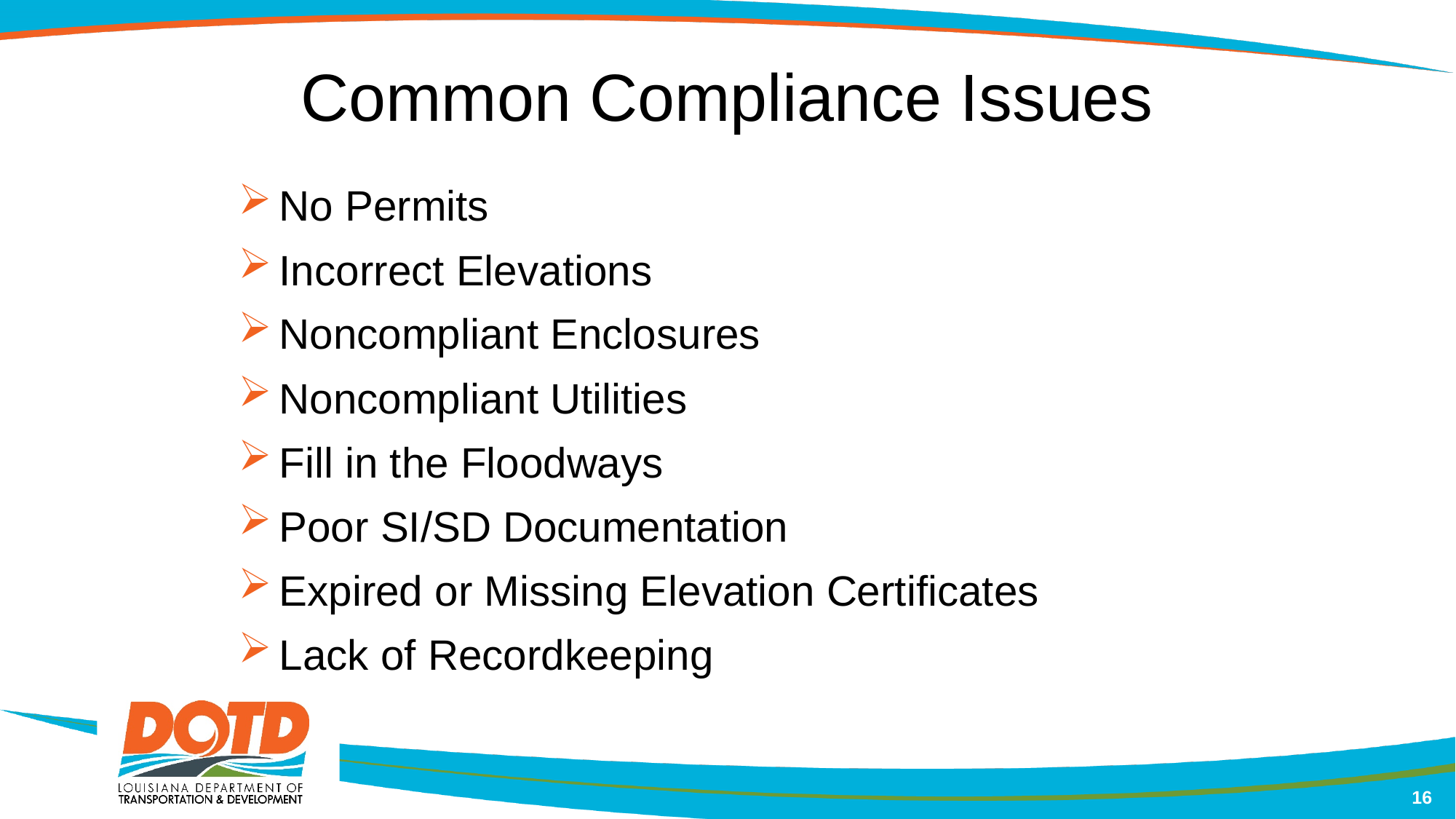

# Common Compliance Issues
No Permits
Incorrect Elevations
Noncompliant Enclosures
Noncompliant Utilities
Fill in the Floodways
Poor SI/SD Documentation
Expired or Missing Elevation Certificates
Lack of Recordkeeping
16